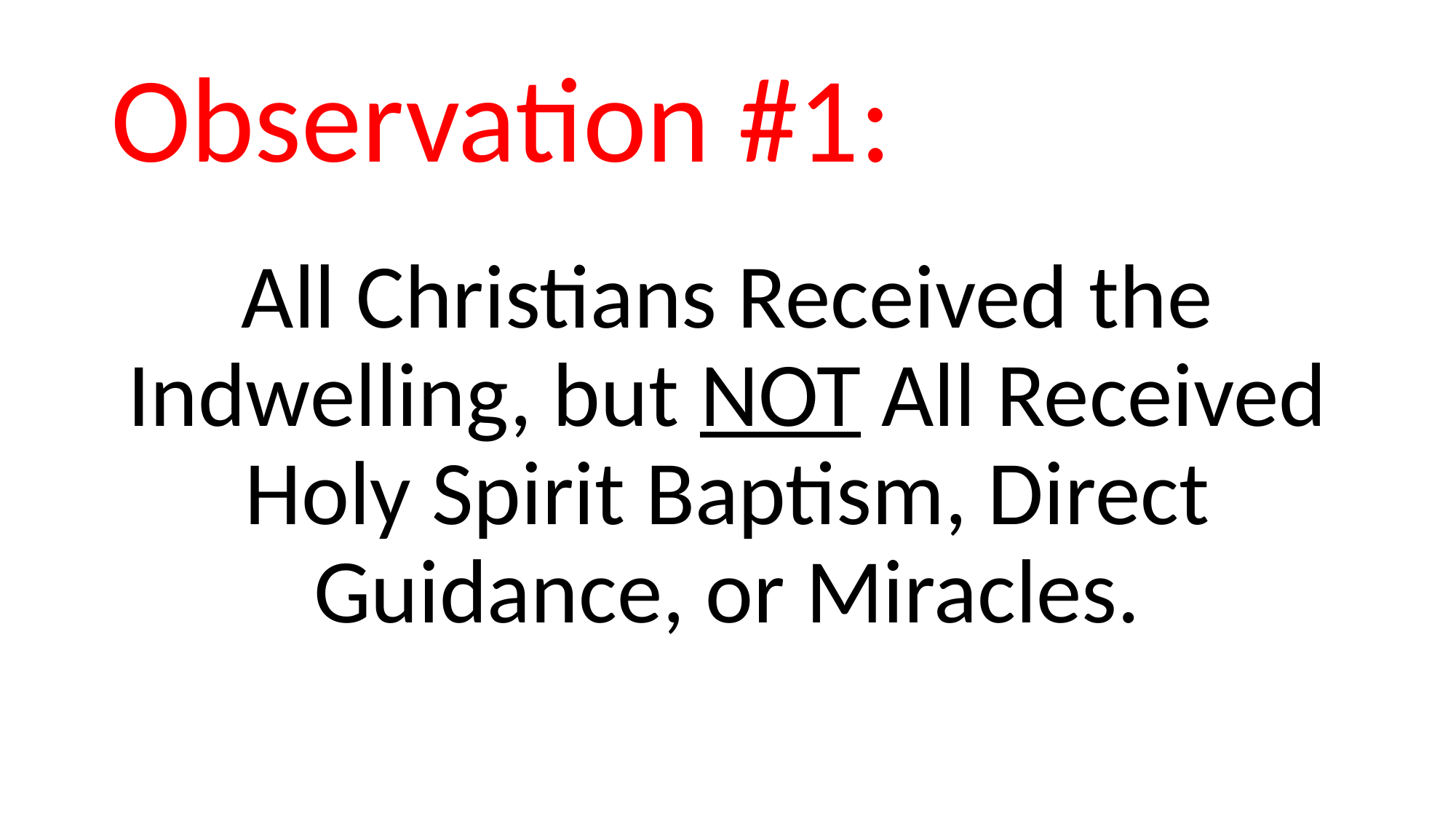

# Observation #1:
All Christians Received the Indwelling, but NOT All Received Holy Spirit Baptism, Direct Guidance, or Miracles.